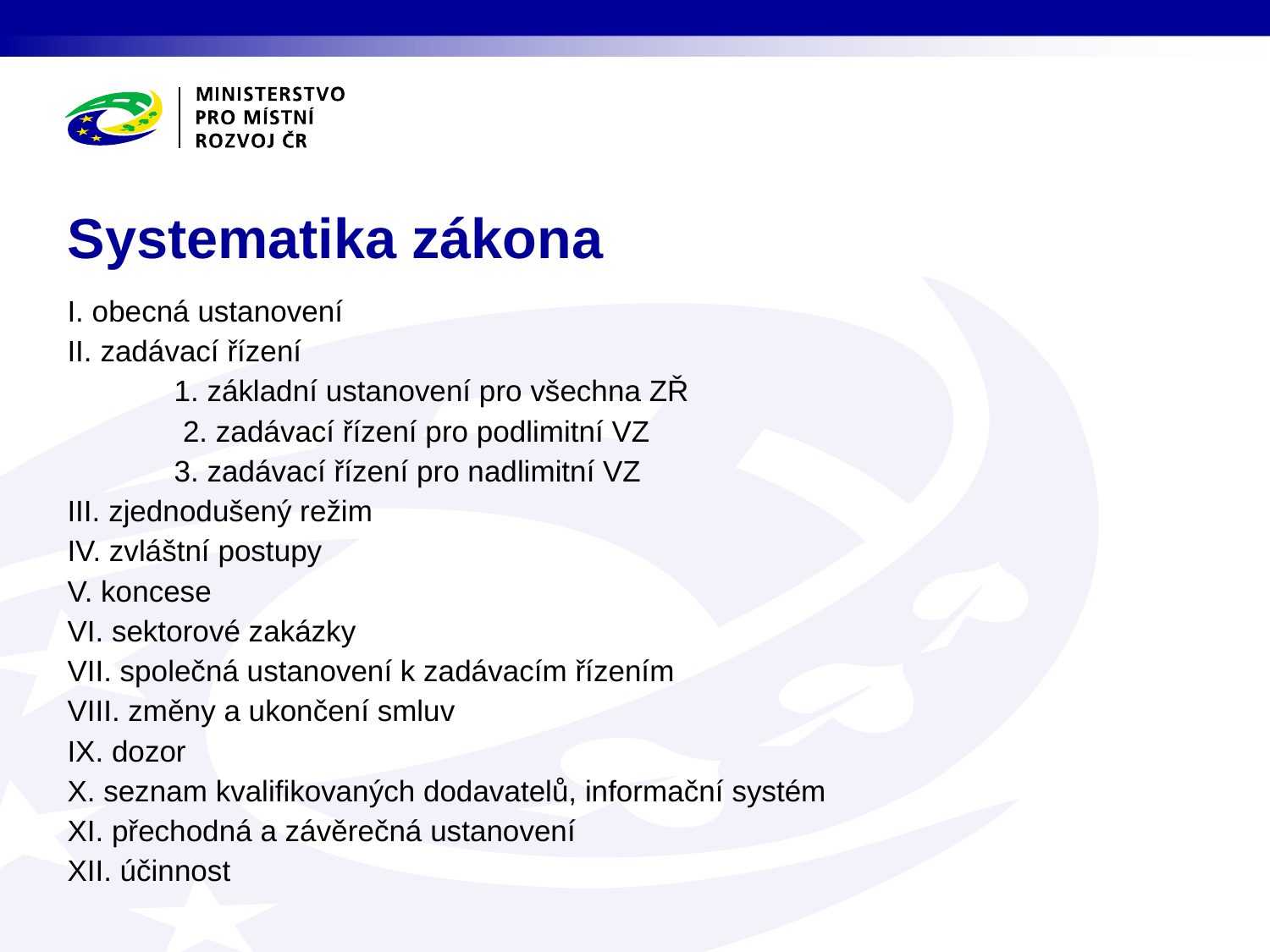

# Systematika zákona
I. obecná ustanovení
II. zadávací řízení
	1. základní ustanovení pro všechna ZŘ
              2. zadávací řízení pro podlimitní VZ
	3. zadávací řízení pro nadlimitní VZ
III. zjednodušený režim
IV. zvláštní postupy
V. koncese
VI. sektorové zakázky
VII. společná ustanovení k zadávacím řízením
VIII. změny a ukončení smluv
IX. dozor
X. seznam kvalifikovaných dodavatelů, informační systém
XI. přechodná a závěrečná ustanovení
XII. účinnost